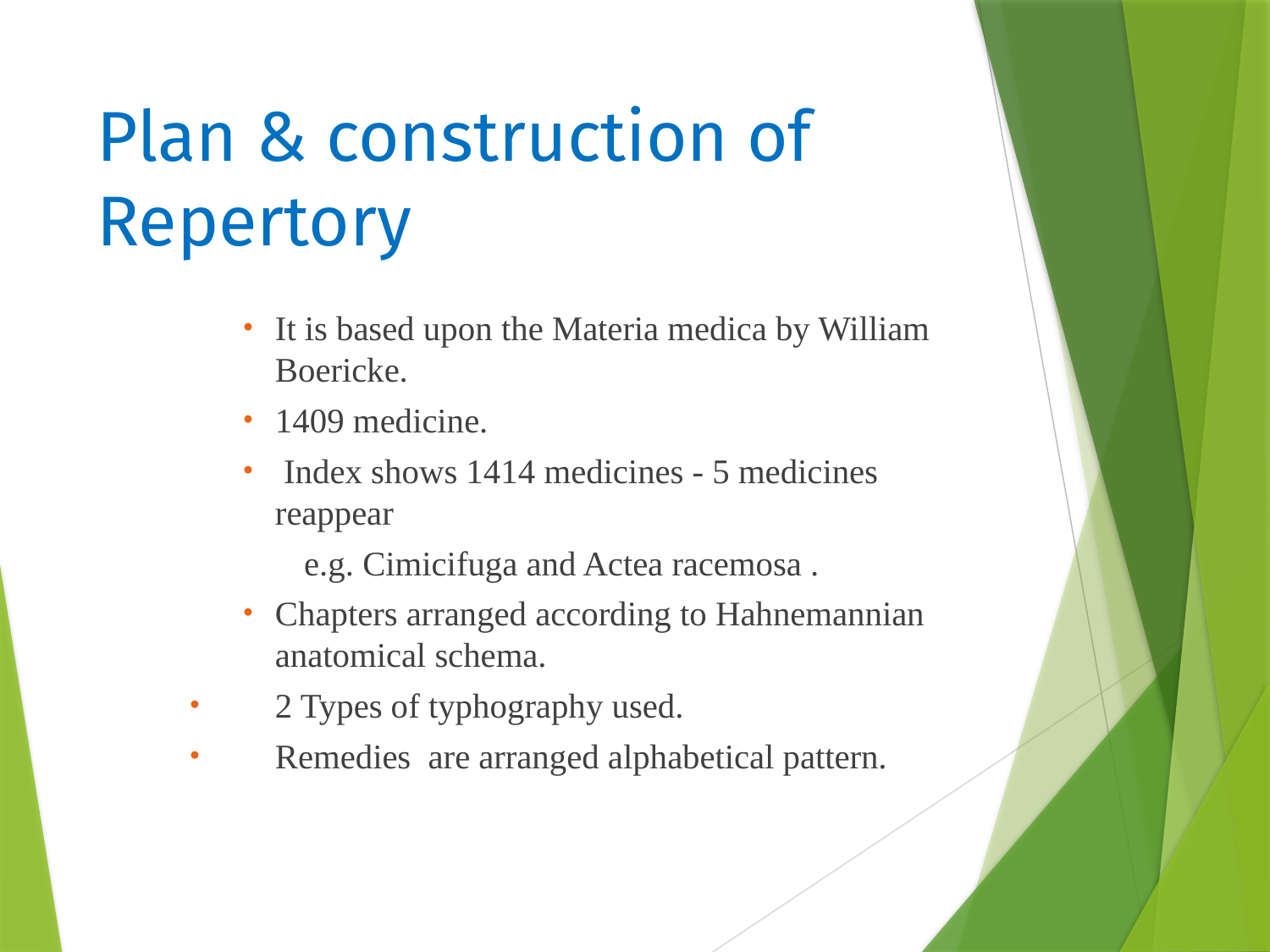

# Plan & construction of Repertory
It is based upon the Materia medica by William Boericke.
1409 medicine.
 Index shows 1414 medicines - 5 medicines reappear
       e.g. Cimicifuga and Actea racemosa .
Chapters arranged according to Hahnemannian anatomical schema.
2 Types of typhography used.
Remedies  are arranged alphabetical pattern.